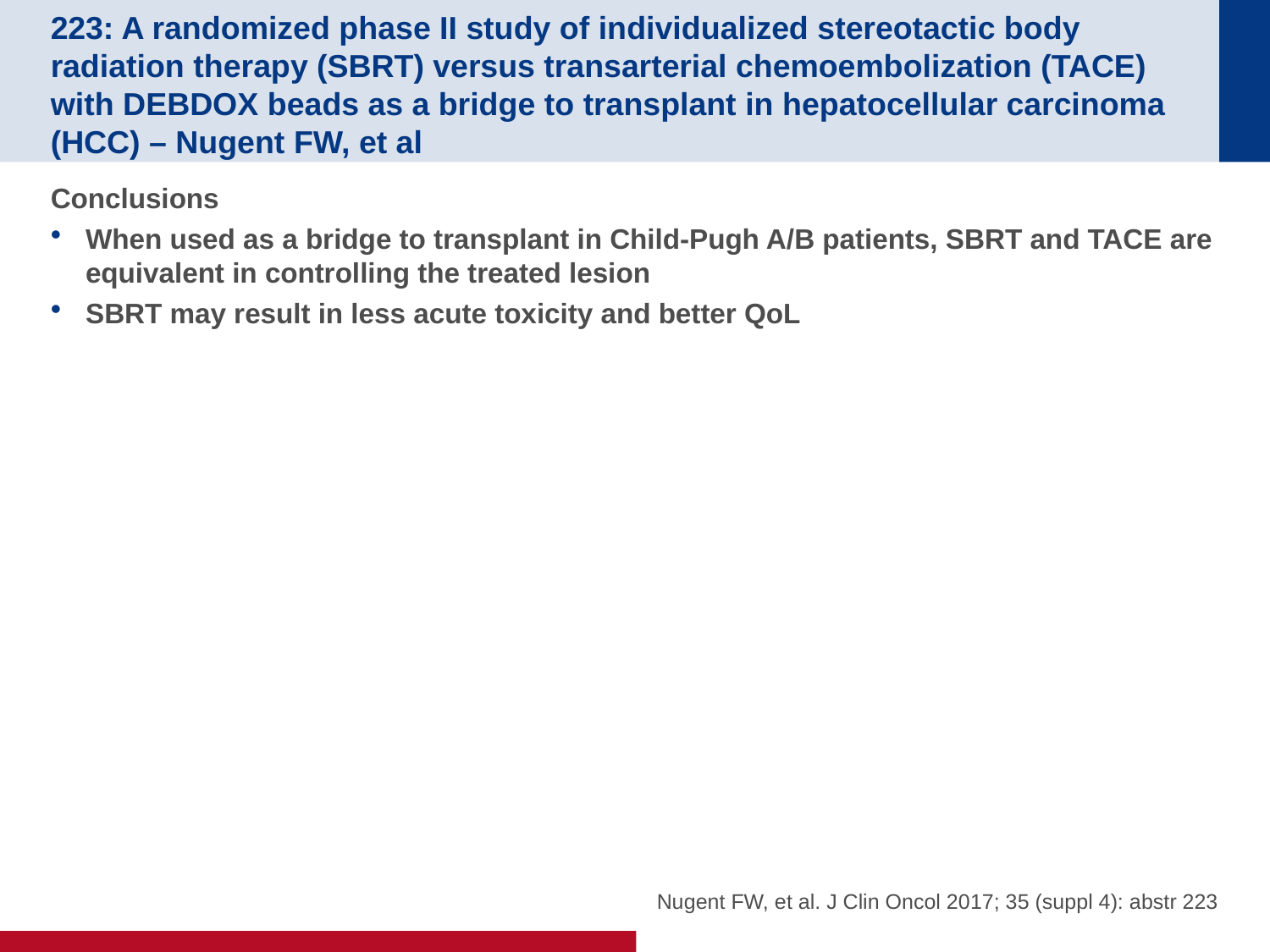

# 223: A randomized phase II study of individualized stereotactic body radiation therapy (SBRT) versus transarterial chemoembolization (TACE) with DEBDOX beads as a bridge to transplant in hepatocellular carcinoma (HCC) – Nugent FW, et al
Conclusions
When used as a bridge to transplant in Child-Pugh A/B patients, SBRT and TACE are equivalent in controlling the treated lesion
SBRT may result in less acute toxicity and better QoL
Nugent FW, et al. J Clin Oncol 2017; 35 (suppl 4): abstr 223